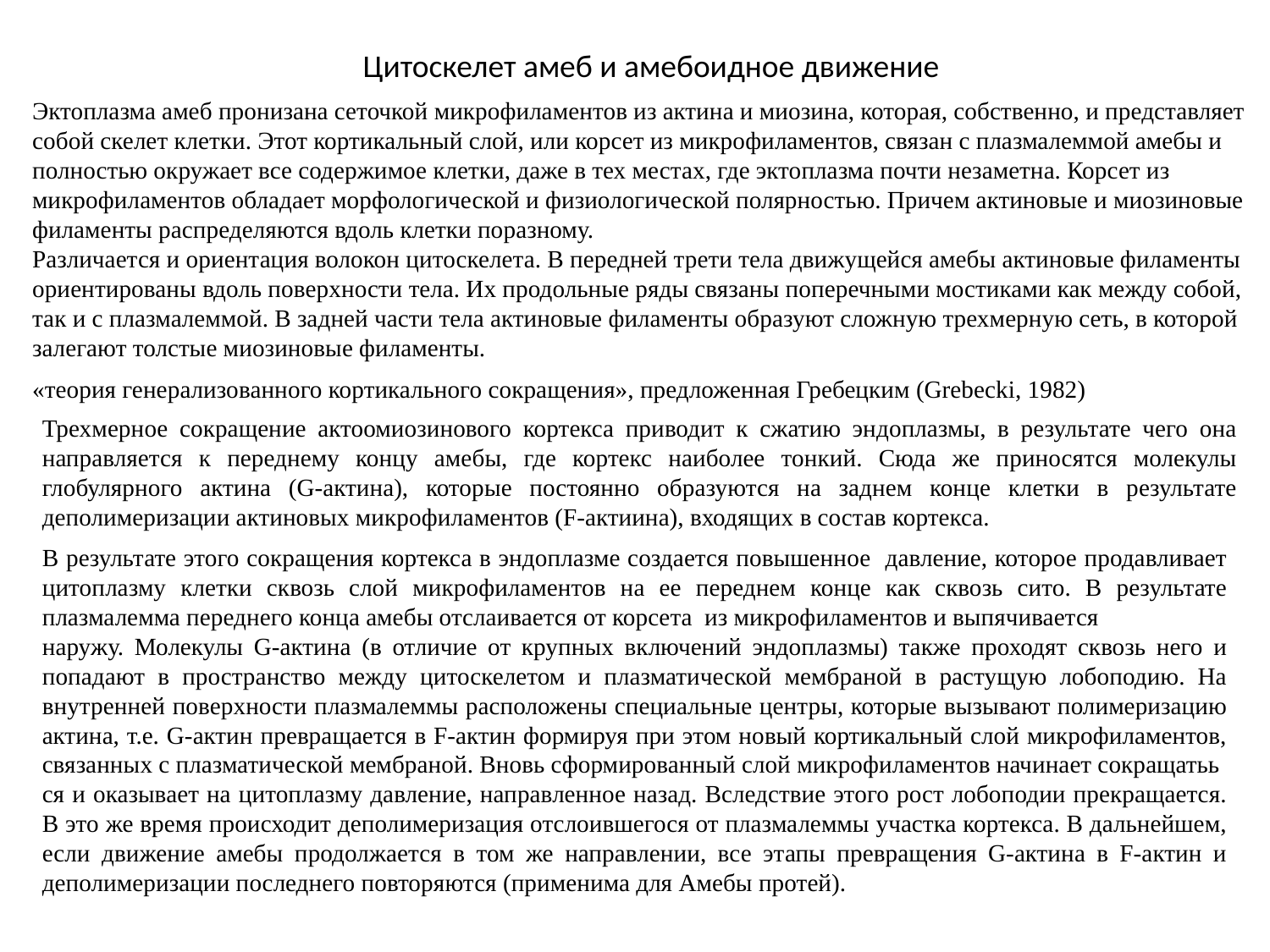

Цитоскелет амеб и амебоидное движение
Эктоплазма амеб пронизана сеточкой микрофиламентов из актина и миозина, которая, собственно, и представляет собой скелет клетки. Этот кортикальный слой, или корсет из микрофиламентов, связан с плазмалеммой амебы и полностью окружает все содержимое клетки, даже в тех местах, где эктоплазма почти незаметна. Корсет из микрофиламентов обладает морфологической и физиологической полярностью. Причем актиновые и миозиновые филаменты распределяются вдоль клетки поразному.
Различается и ориентация волокон цитоскелета. В передней трети тела движущейся амебы актиновые филаменты ориентированы вдоль поверхности тела. Их продольные ряды связаны поперечными мостиками как между собой, так и с плазмалеммой. В задней части тела актиновые филаменты образуют сложную трехмерную сеть, в которой залегают толстые миозиновые филаменты.

«теория генерализованного кортикального сокращения», предложенная Гребецким (Grebecki, 1982)
Трехмерное сокращение актоомиозинового кортекса приводит к сжатию эндоплазмы, в результате чего она направляется к переднему концу амебы, где кортекс наиболее тонкий. Сюда же приносятся молекулы глобулярного актина (G-актина), которые постоянно образуются на заднем конце клетки в результате деполимеризации актиновых микрофиламентов (F-актиина), входящих в состав кортекса.
В результате этого сокращения кортекса в эндоплазме создается повышенное  давление, которое продавливает цитоплазму клетки сквозь слой микрофиламентов на ее переднем конце как сквозь сито. В результате плазмалемма переднего конца амебы отслаивается от корсета  из микрофиламентов и выпячивается
наружу. Молекулы G-актина (в отличие от крупных включений эндоплазмы) также проходят сквозь него и попадают в пространство между цитоскелетом и плазматической мембраной в растущую лобоподию. На внутренней поверхности плазмалеммы расположены специальные центры, которые вызывают полимеризацию актина, т.е. G-актин превращается в F-актин формируя при этом новый кортикальный слой микрофиламентов, связанных с плазматической мембраной. Вновь сформированный слой микрофиламентов начинает сокращатьь
ся и оказывает на цитоплазму давление, направленное назад. Вследствие этого рост лобоподии прекращается. В это же время происходит деполимеризация отслоившегося от плазмалеммы участка кортекса. В дальнейшем, если движение амебы продолжается в том же направлении, все этапы превращения G-актина в F-актин и деполимеризации последнего повторяются (применима для Амебы протей).